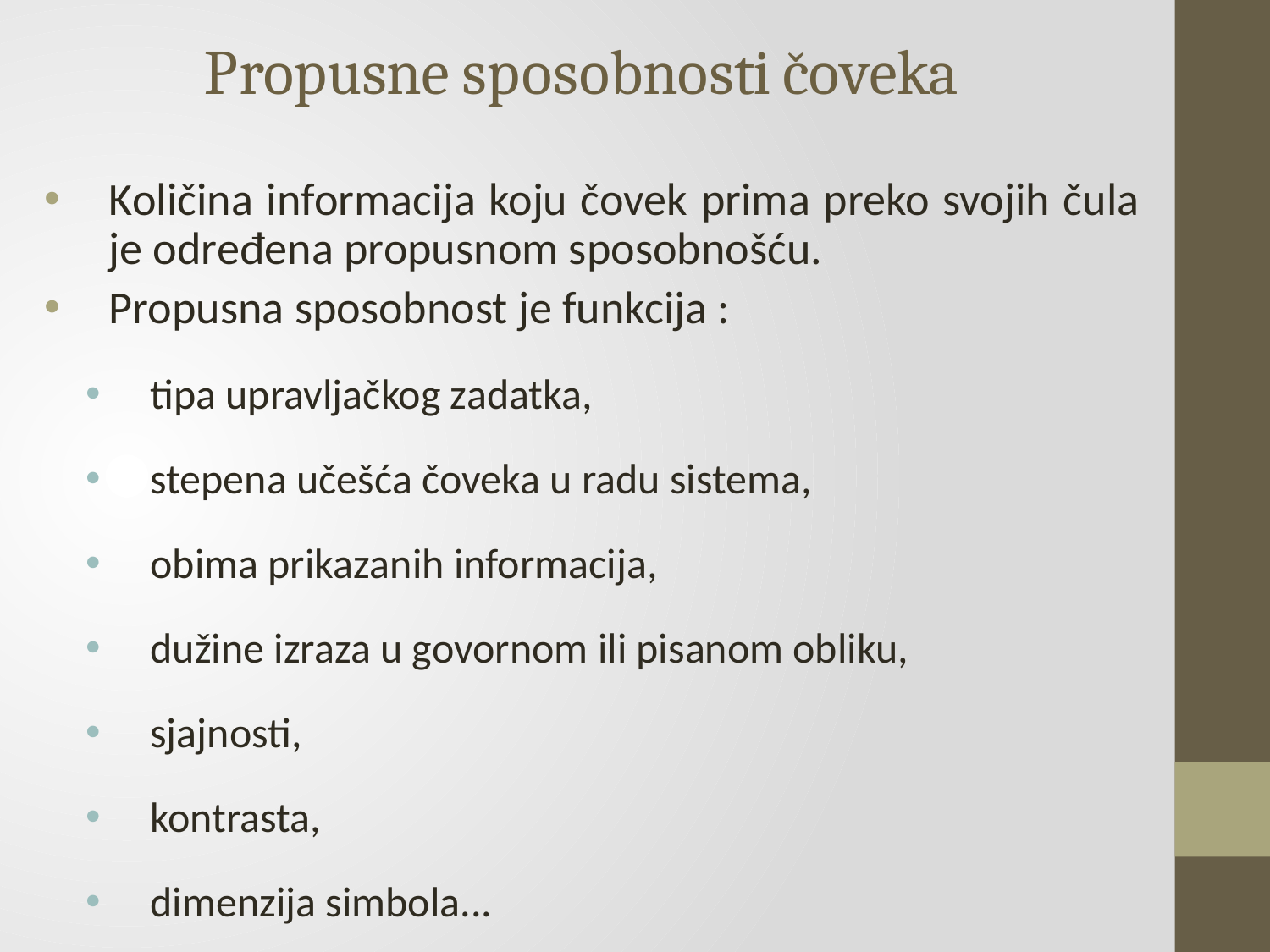

# Propusne sposobnosti čoveka
Količina informacija koju čovek prima preko svojih čula je određena propusnom sposobnošću.
Propusna sposobnost je funkcija :
tipa upravljačkog zadatka,
stepena učešća čoveka u radu sistema,
obima prikazanih informacija,
dužine izraza u govornom ili pisanom obliku,
sjajnosti,
kontrasta,
dimenzija simbola...